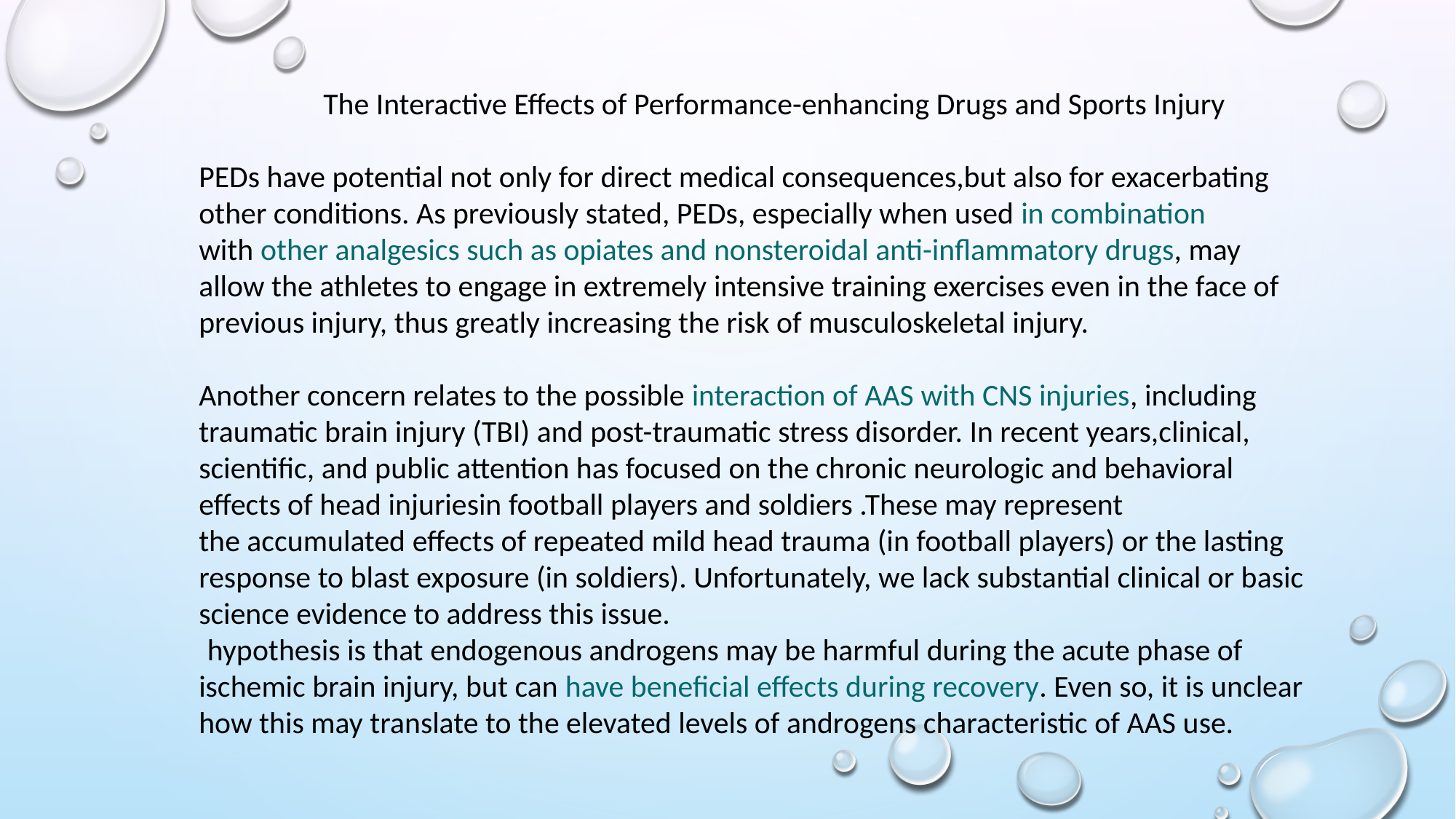

The Interactive Effects of Performance-enhancing Drugs and Sports Injury

PEDs have potential not only for direct medical consequences,but also for exacerbating other conditions. As previously stated, PEDs, especially when used in combination
with other analgesics such as opiates and nonsteroidal anti-inflammatory drugs, may allow the athletes to engage in extremely intensive training exercises even in the face of previous injury, thus greatly increasing the risk of musculoskeletal injury.

Another concern relates to the possible interaction of AAS with CNS injuries, including traumatic brain injury (TBI) and post-traumatic stress disorder. In recent years,clinical, scientific, and public attention has focused on the chronic neurologic and behavioral effects of head injuriesin football players and soldiers .These may represent
the accumulated effects of repeated mild head trauma (in football players) or the lasting response to blast exposure (in soldiers). Unfortunately, we lack substantial clinical or basic science evidence to address this issue.
 hypothesis is that endogenous androgens may be harmful during the acute phase of ischemic brain injury, but can have beneficial effects during recovery. Even so, it is unclear
how this may translate to the elevated levels of androgens characteristic of AAS use.